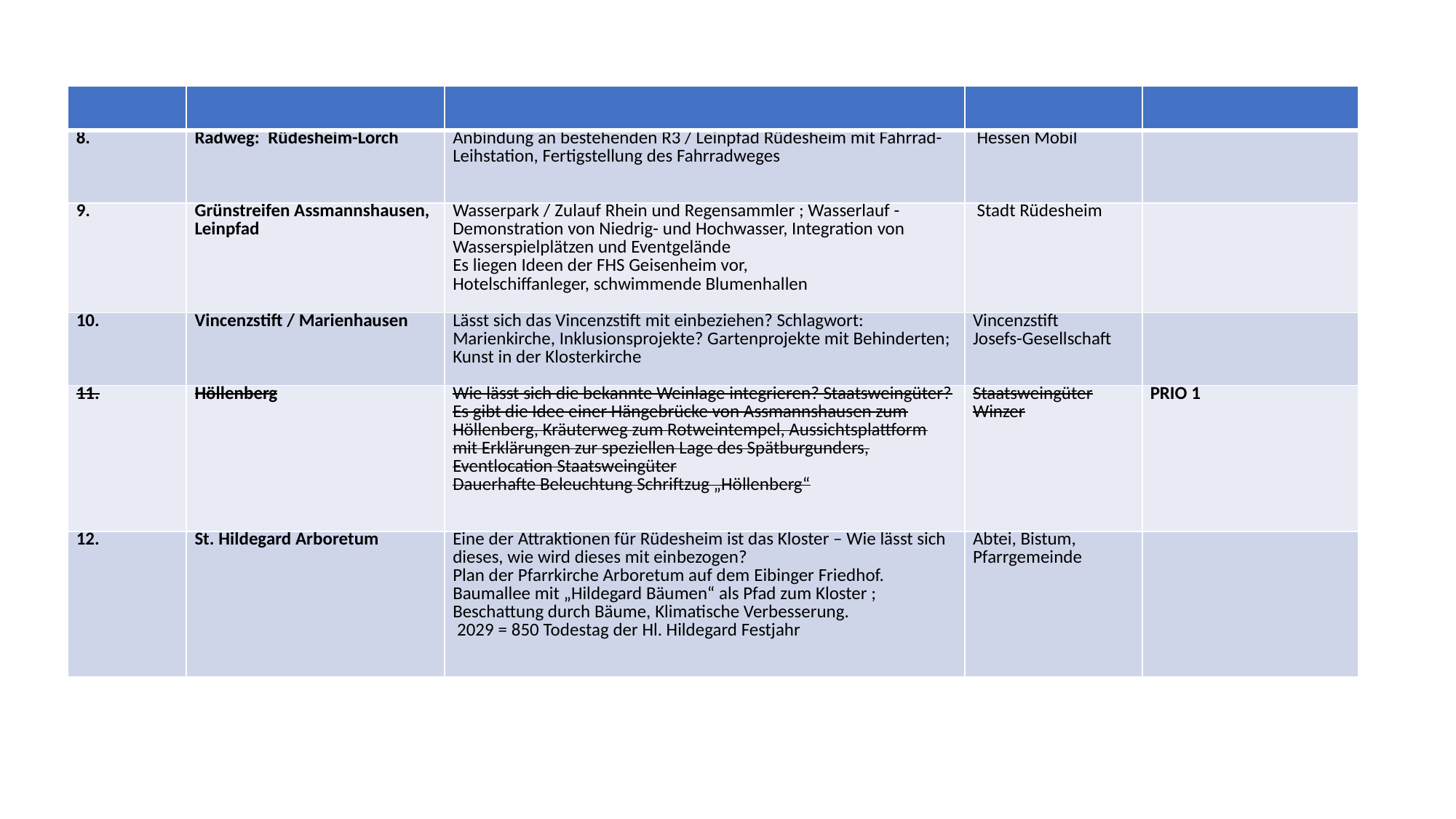

|  |  |  |  |  |
| --- | --- | --- | --- | --- |
| 8. | Radweg: Rüdesheim-Lorch | Anbindung an bestehenden R3 / Leinpfad Rüdesheim mit Fahrrad-Leihstation, Fertigstellung des Fahrradweges | Hessen Mobil |  |
| 9. | Grünstreifen Assmannshausen, Leinpfad | Wasserpark / Zulauf Rhein und Regensammler ; Wasserlauf - Demonstration von Niedrig- und Hochwasser, Integration von Wasserspielplätzen und Eventgelände Es liegen Ideen der FHS Geisenheim vor, Hotelschiffanleger, schwimmende Blumenhallen | Stadt Rüdesheim |  |
| 10. | Vincenzstift / Marienhausen | Lässt sich das Vincenzstift mit einbeziehen? Schlagwort: Marienkirche, Inklusionsprojekte? Gartenprojekte mit Behinderten; Kunst in der Klosterkirche | Vincenzstift Josefs-Gesellschaft |  |
| 11. | Höllenberg | Wie lässt sich die bekannte Weinlage integrieren? Staatsweingüter? Es gibt die Idee einer Hängebrücke von Assmannshausen zum Höllenberg, Kräuterweg zum Rotweintempel, Aussichtsplattform mit Erklärungen zur speziellen Lage des Spätburgunders, Eventlocation Staatsweingüter Dauerhafte Beleuchtung Schriftzug „Höllenberg“ | Staatsweingüter Winzer | PRIO 1 |
| 12. | St. Hildegard Arboretum | Eine der Attraktionen für Rüdesheim ist das Kloster – Wie lässt sich dieses, wie wird dieses mit einbezogen? Plan der Pfarrkirche Arboretum auf dem Eibinger Friedhof. Baumallee mit „Hildegard Bäumen“ als Pfad zum Kloster ; Beschattung durch Bäume, Klimatische Verbesserung. 2029 = 850 Todestag der Hl. Hildegard Festjahr | Abtei, Bistum, Pfarrgemeinde |  |